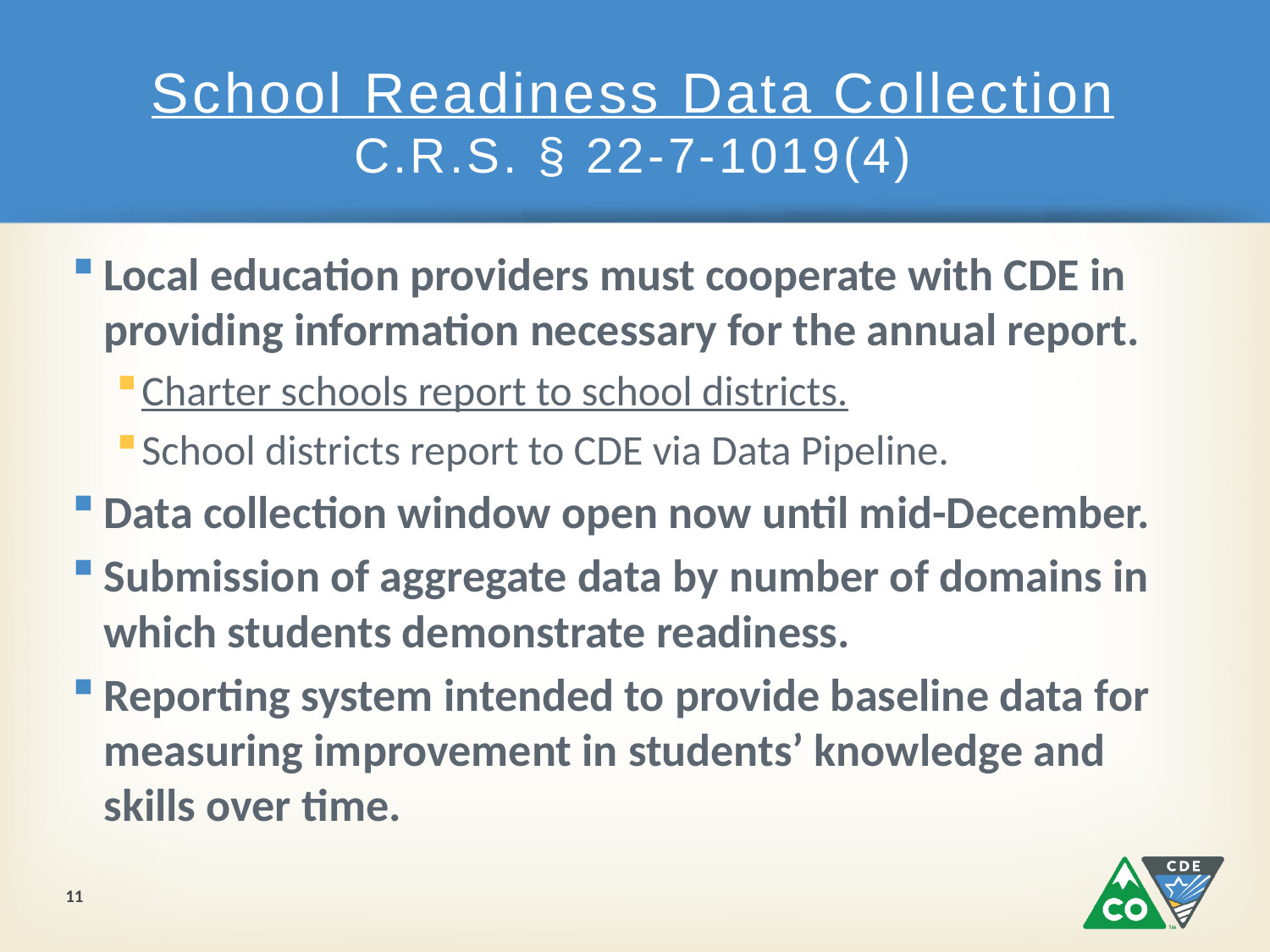

# School Readiness Data Collection C.R.S. § 22-7-1019(4)
Local education providers must cooperate with CDE in providing information necessary for the annual report.
Charter schools report to school districts.
School districts report to CDE via Data Pipeline.
Data collection window open now until mid-December.
Submission of aggregate data by number of domains in which students demonstrate readiness.
Reporting system intended to provide baseline data for measuring improvement in students’ knowledge and skills over time.

11